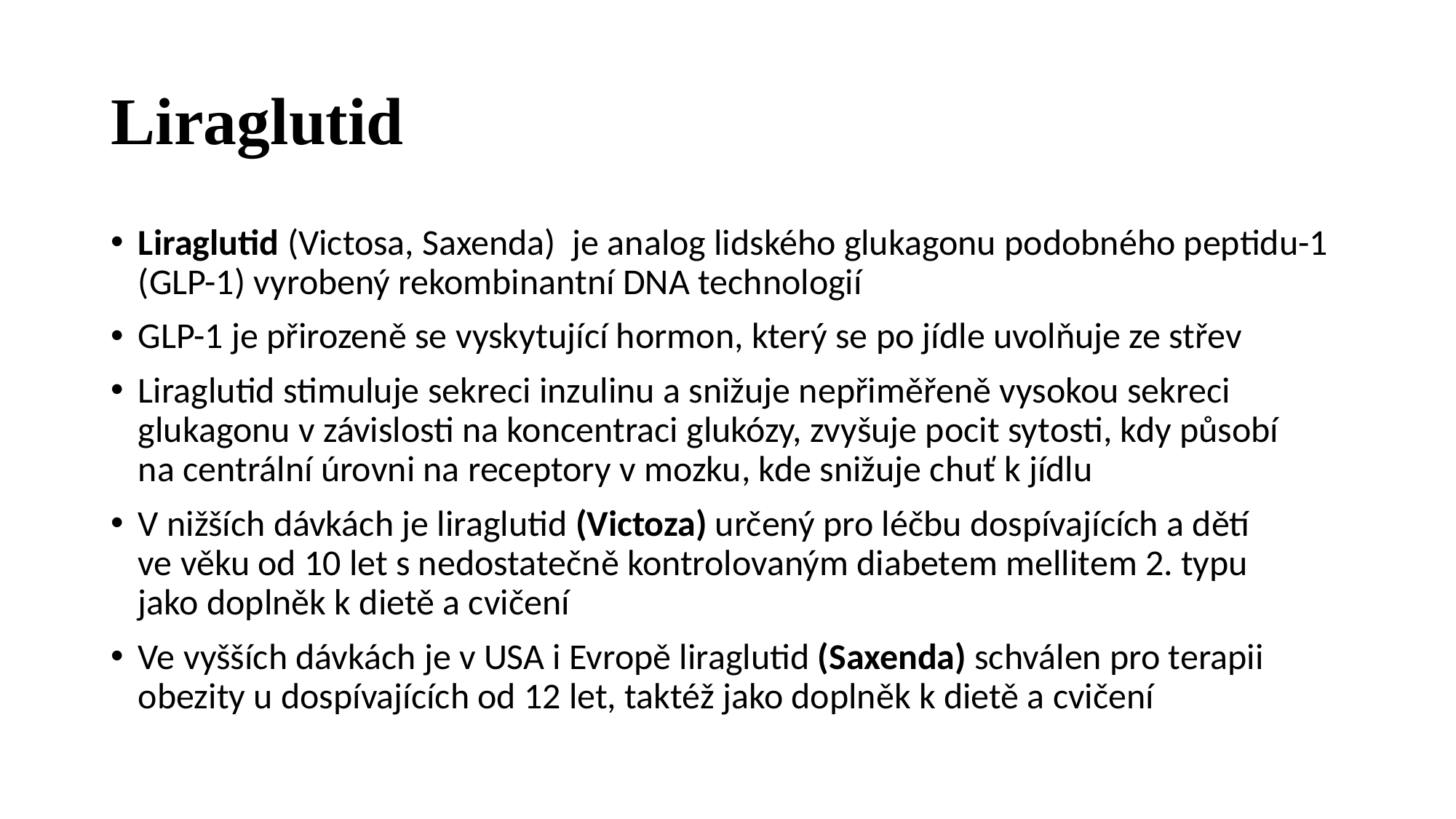

# Liraglutid
Liraglutid (Victosa, Saxenda)  je analog lidského glukagonu podobného peptidu-1 (GLP-1) vyrobený rekombinantní DNA technologií
GLP-1 je přirozeně se vyskytující hormon, který se po jídle uvolňuje ze střev
Liraglutid stimuluje sekreci inzulinu a snižuje nepřiměřeně vysokou sekreci glukagonu v závislosti na koncentraci glukózy, zvyšuje pocit sytosti, kdy působí     na centrální úrovni na receptory v mozku, kde snižuje chuť k jídlu
V nižších dávkách je liraglutid (Victoza) určený pro léčbu dospívajících a dětí        ve věku od 10 let s nedostatečně kontrolovaným diabetem mellitem 2. typu     jako doplněk k dietě a cvičení
Ve vyšších dávkách je v USA i Evropě liraglutid (Saxenda) schválen pro terapii obezity u dospívajících od 12 let, taktéž jako doplněk k dietě a cvičení